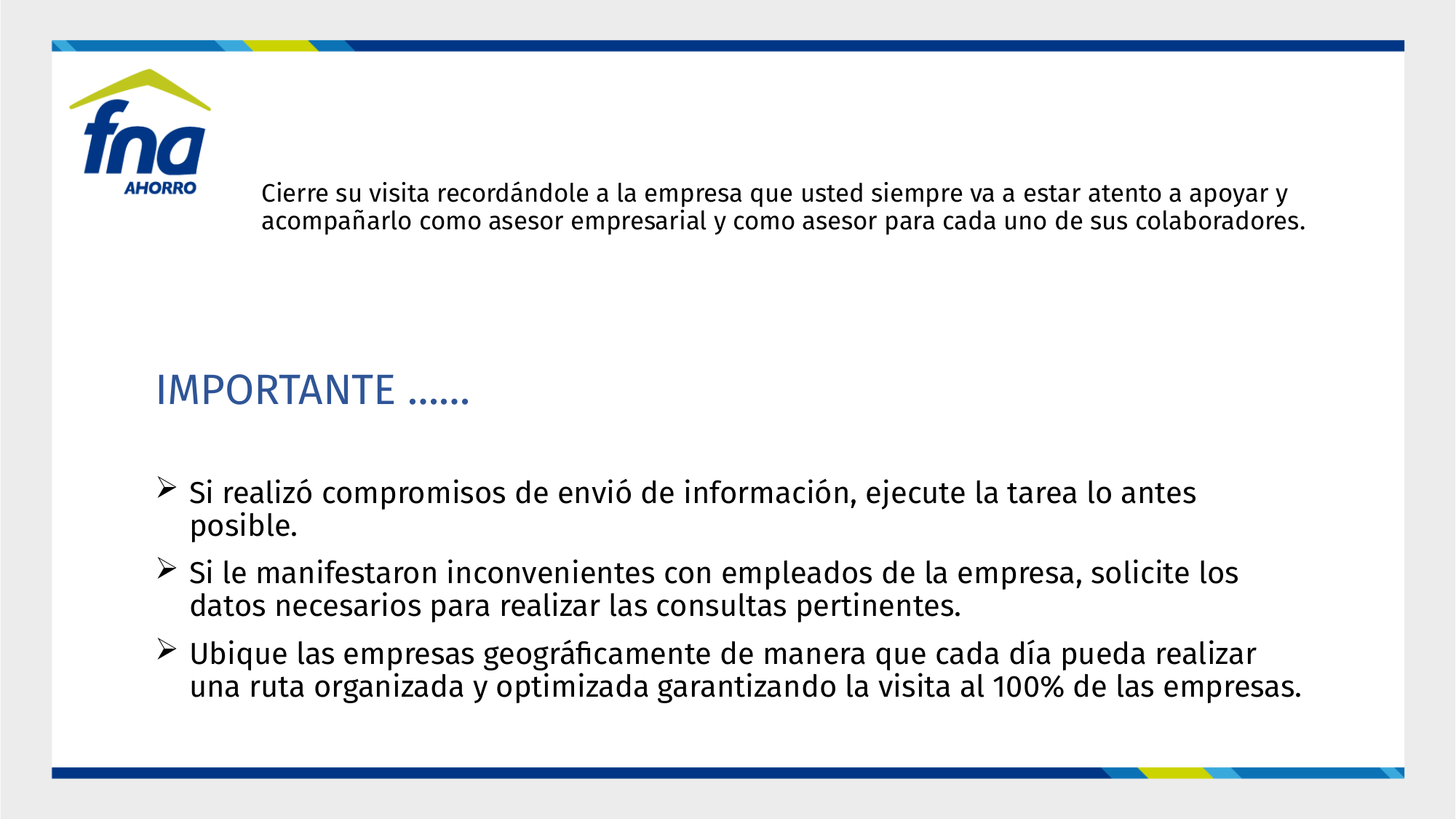

# Cierre su visita recordándole a la empresa que usted siempre va a estar atento a apoyar y acompañarlo como asesor empresarial y como asesor para cada uno de sus colaboradores.
IMPORTANTE ……

Si realizó compromisos de envió de información, ejecute la tarea lo antes posible.
Si le manifestaron inconvenientes con empleados de la empresa, solicite los datos necesarios para realizar las consultas pertinentes.
Ubique las empresas geográficamente de manera que cada día pueda realizar una ruta organizada y optimizada garantizando la visita al 100% de las empresas.